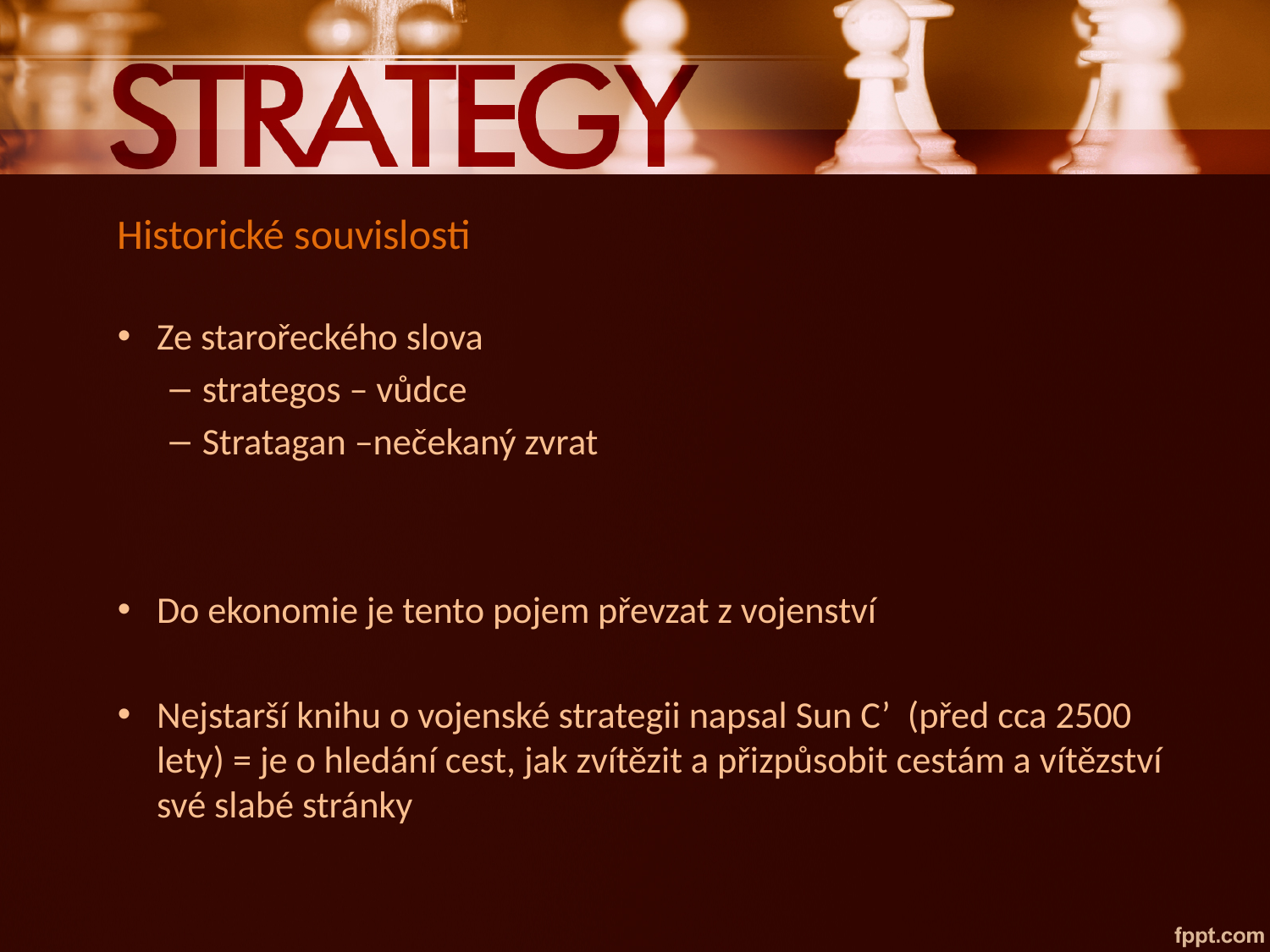

# Historické souvislosti
Ze starořeckého slova
strategos – vůdce
Stratagan –nečekaný zvrat

Do ekonomie je tento pojem převzat z vojenství

Nejstarší knihu o vojenské strategii napsal Sun C’  (před cca 2500 lety) = je o hledání cest, jak zvítězit a přizpůsobit cestám a vítězství své slabé stránky